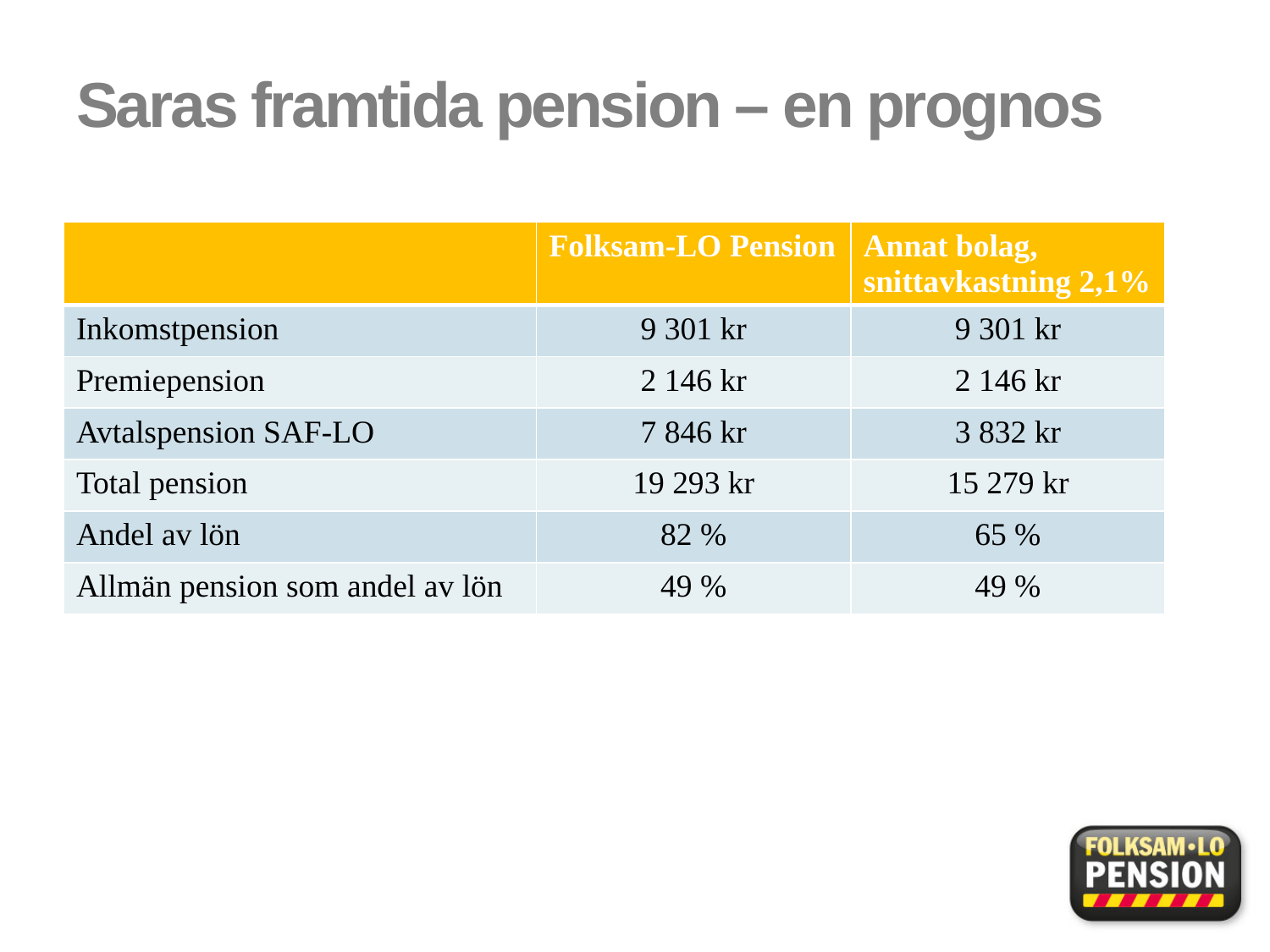

# Saras framtida pension – en prognos
|  | Folksam-LO Pension | Annat bolag, snittavkastning 2,1% |
| --- | --- | --- |
| Inkomstpension | 9 301 kr | 9 301 kr |
| Premiepension | 2 146 kr | 2 146 kr |
| Avtalspension SAF-LO | 7 846 kr | 3 832 kr |
| Total pension | 19 293 kr | 15 279 kr |
| Andel av lön | 82 % | 65 % |
| Allmän pension som andel av lön | 49 % | 49 % |